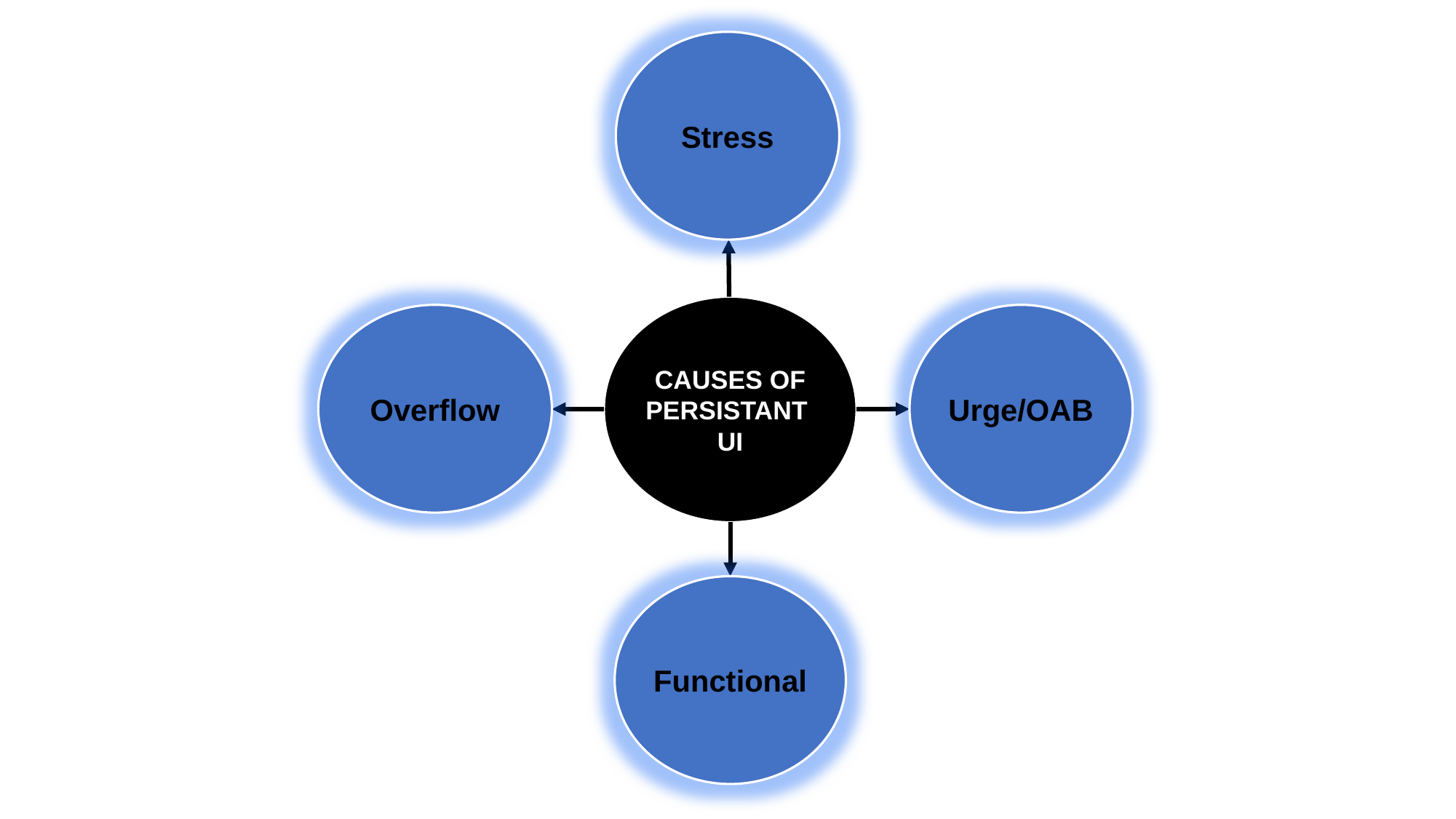

CAUSES OF
PERSISTANT
UI

Stress

Urge/OAB

Functional

Overflow